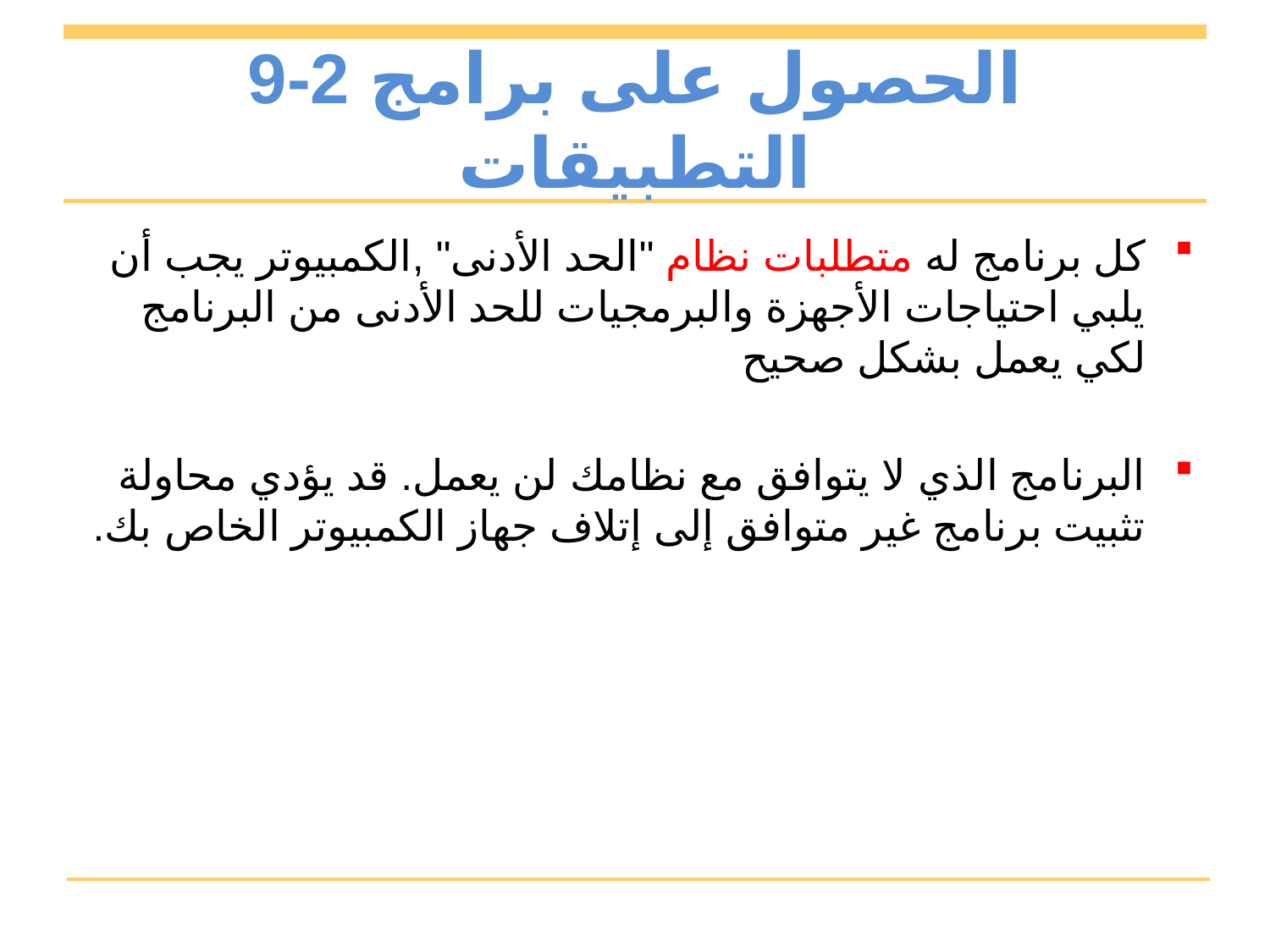

# 9-2 الحصول على برامج التطبيقات
كل برنامج له متطلبات نظام "الحد الأدنى" ,الكمبيوتر يجب أن يلبي احتياجات الأجهزة والبرمجيات للحد الأدنى من البرنامج لكي يعمل بشكل صحيح

البرنامج الذي لا يتوافق مع نظامك لن يعمل. قد يؤدي محاولة تثبيت برنامج غير متوافق إلى إتلاف جهاز الكمبيوتر الخاص بك.